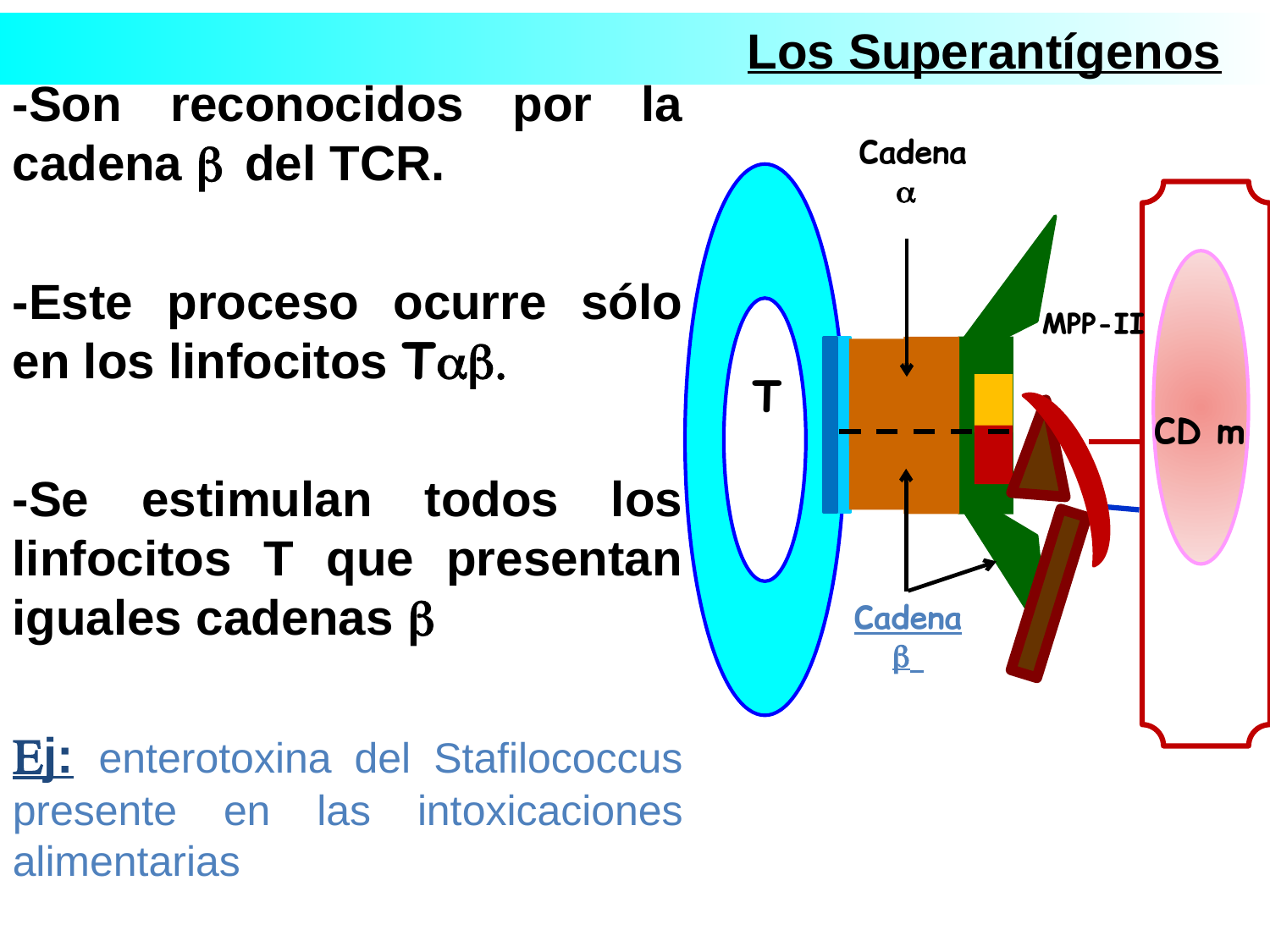

Los Superantígenos
-Son reconocidos por la cadena β del TCR.

-Este proceso ocurre sólo en los linfocitos Tαβ.

-Se estimulan todos los linfocitos T que presentan iguales cadenas β

Εj: enterotoxina del Stafilococcus presente en las intoxicaciones alimentarias
Cadena α

T

CD m

Cadena β
MPP-II